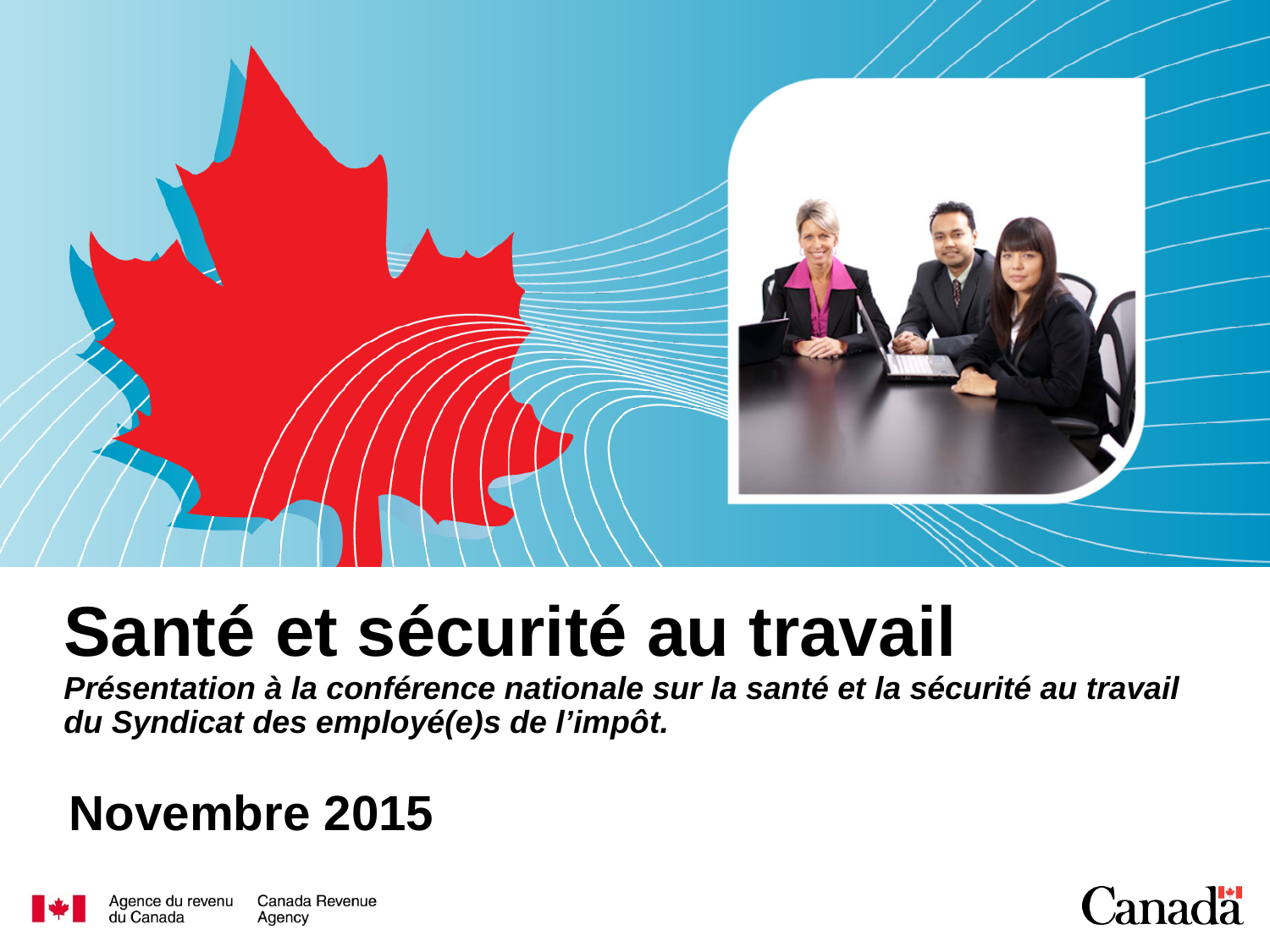

# Santé et sécurité au travail Présentation à la conférence nationale sur la santé et la sécurité au travail du Syndicat des employé(e)s de l’impôt.
Novembre 2015